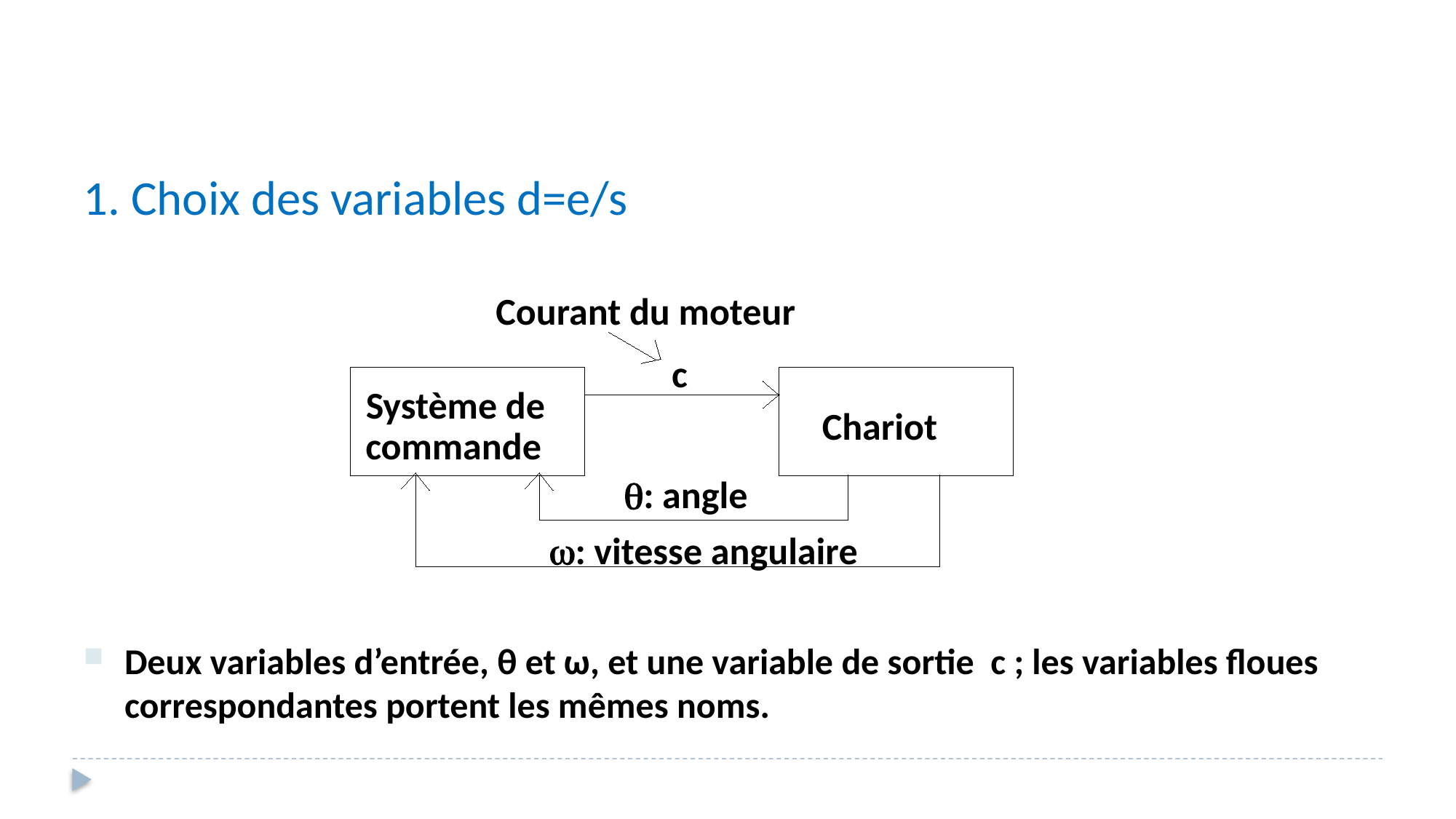

1. Choix des variables d=e/s

Courant du moteur

c

Système de

Chariot
commande
θ: angle

ω: vitesse angulaire
Deux variables d’entrée, θ et ω, et une variable de sortie  c ; les variables floues correspondantes portent les mêmes noms.